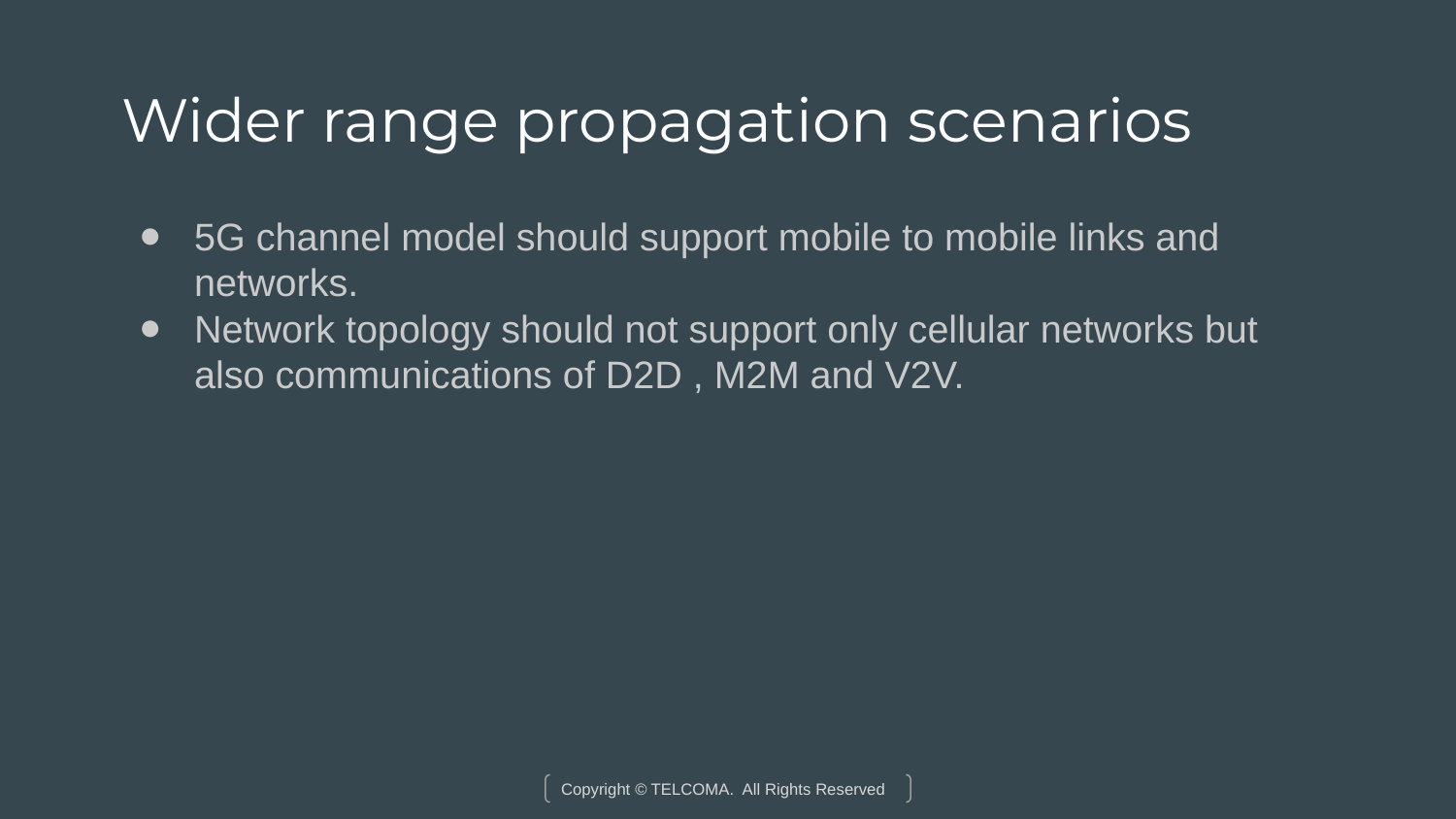

# Wider range propagation scenarios
5G channel model should support mobile to mobile links and networks.
Network topology should not support only cellular networks but also communications of D2D , M2M and V2V.